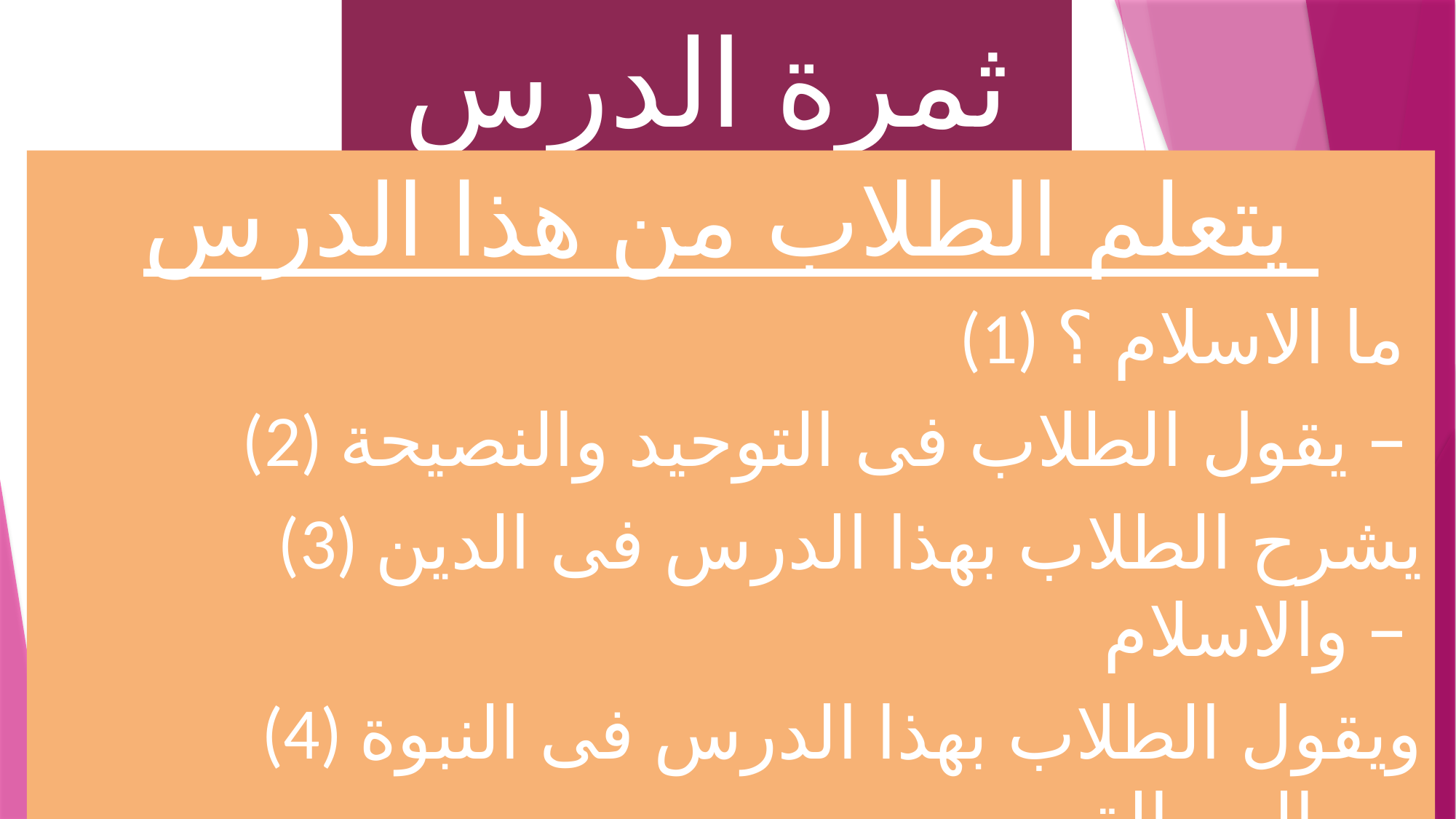

# ثمرة الدرس
يتعلم الطلاب من هذا الدرس
(1) ما الاسلام ؟
(2) يقول الطلاب فى التوحيد والنصيحة –
(3) يشرح الطلاب بهذا الدرس فى الدين والاسلام –
(4) ويقول الطلاب بهذا الدرس فى النبوة والرسالة –
(5) ويفرق الطلاب بهذا الدرس فى النبى والرسول -